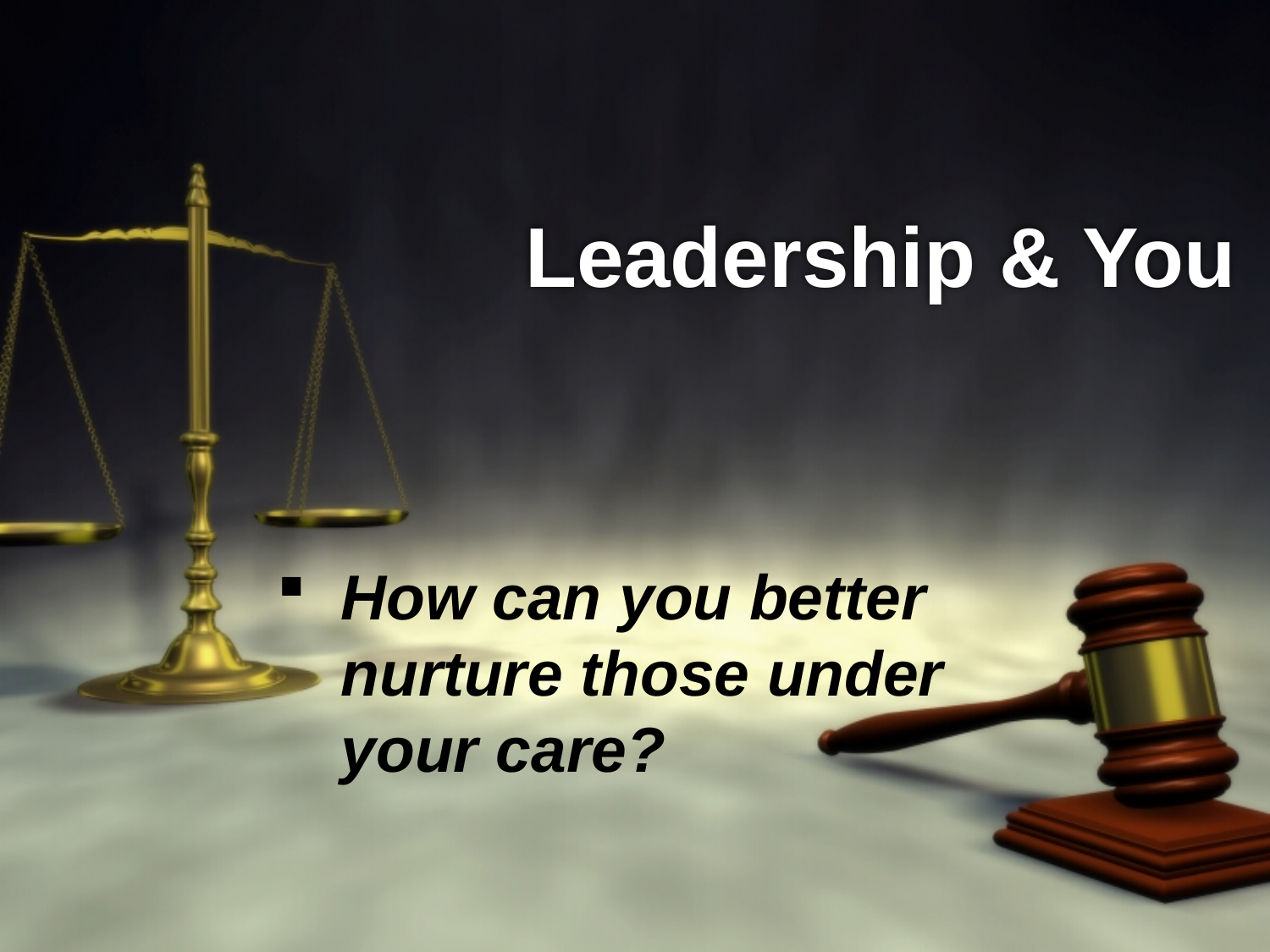

# Leadership & You
How can you better nurture those under your care?